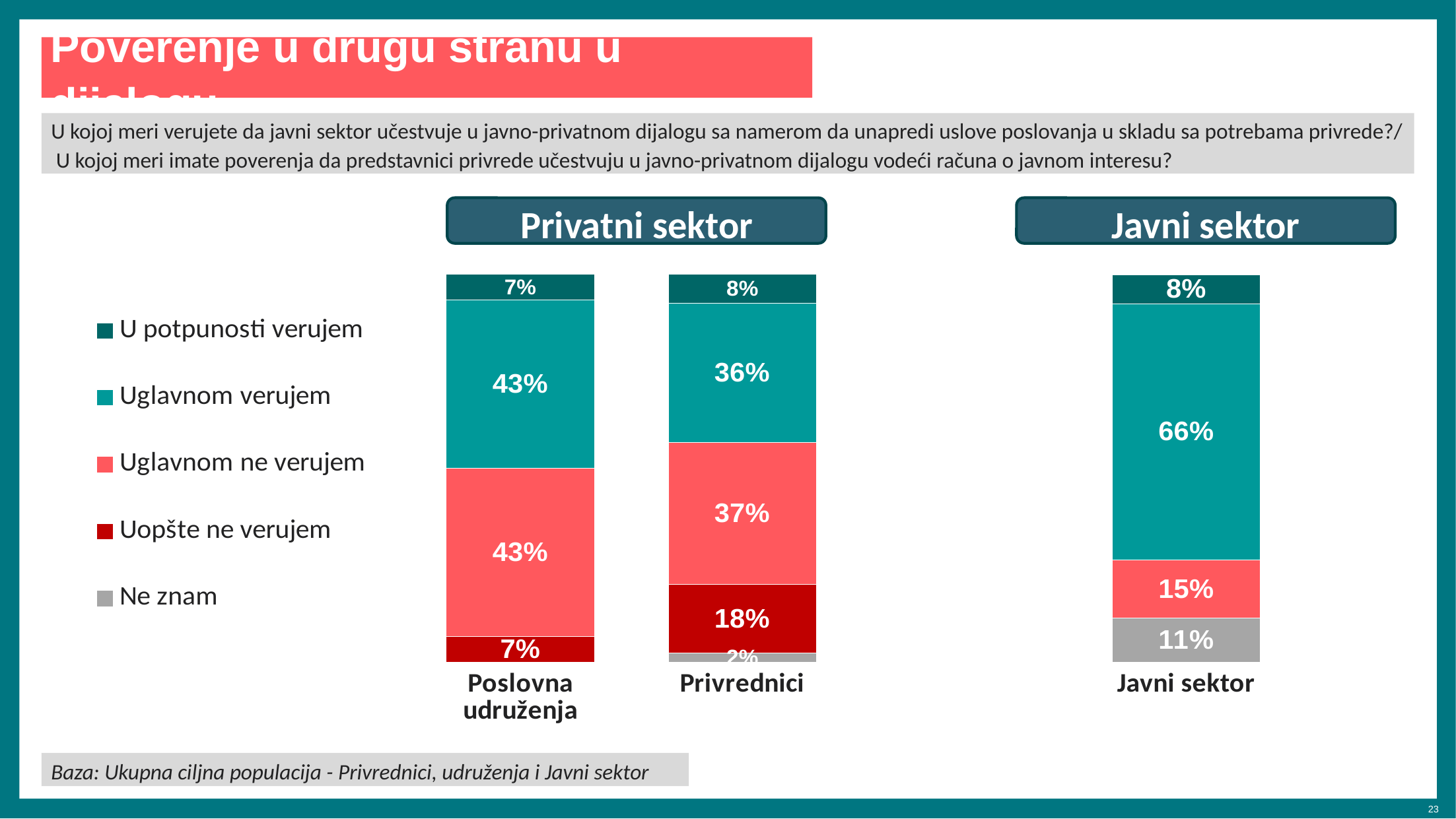

# Poverenje u drugu stranu u dijalogu
U kojoj meri verujete da javni sektor učestvuje u javno-privatnom dijalogu sa namerom da unapredi uslove poslovanja u skladu sa potrebama privrede?/  U kojoj meri imate poverenja da predstavnici privrede učestvuju u javno-privatnom dijalogu vodeći računa o javnom interesu?
Privatni sektor
Javni sektor

### Chart

| Category | Ne znam | Uopšte ne verujem | Uglavnom ne verujem | Uglavnom verujem | U potpunosti verujem |
|---|---|---|---|---|---|
| Poslovna udruženja | 0.0 | 6.7 | 43.3 | 43.3 | 6.7 |
| Privrednici | 2.4 | 17.7 | 36.5 | 36.0 | 7.5 |
|     | None | None | None | None | None |
| Javni sektor | 11.3 | 0.0 | 15.1 | 66.0 | 7.5 |
Baza: Ukupna ciljna populacija - Privrednici, udruženja i Javni sektor